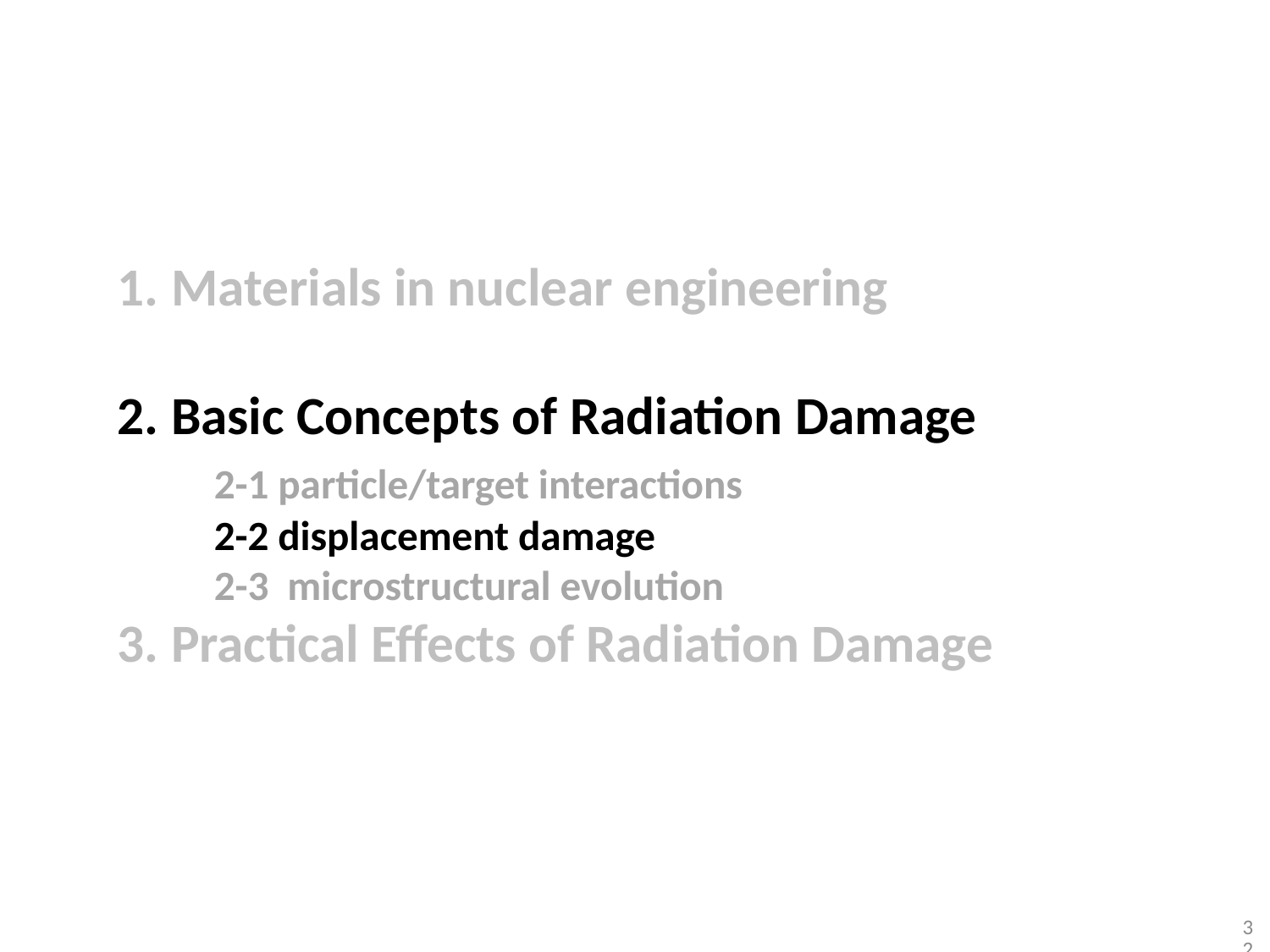

# 1. Materials in nuclear engineering 2. Basic Concepts of Radiation Damage 2-1 particle/target interactions 2-2 displacement damage 2-3  microstructural evolution 3. Practical Effects of Radiation Damage
32